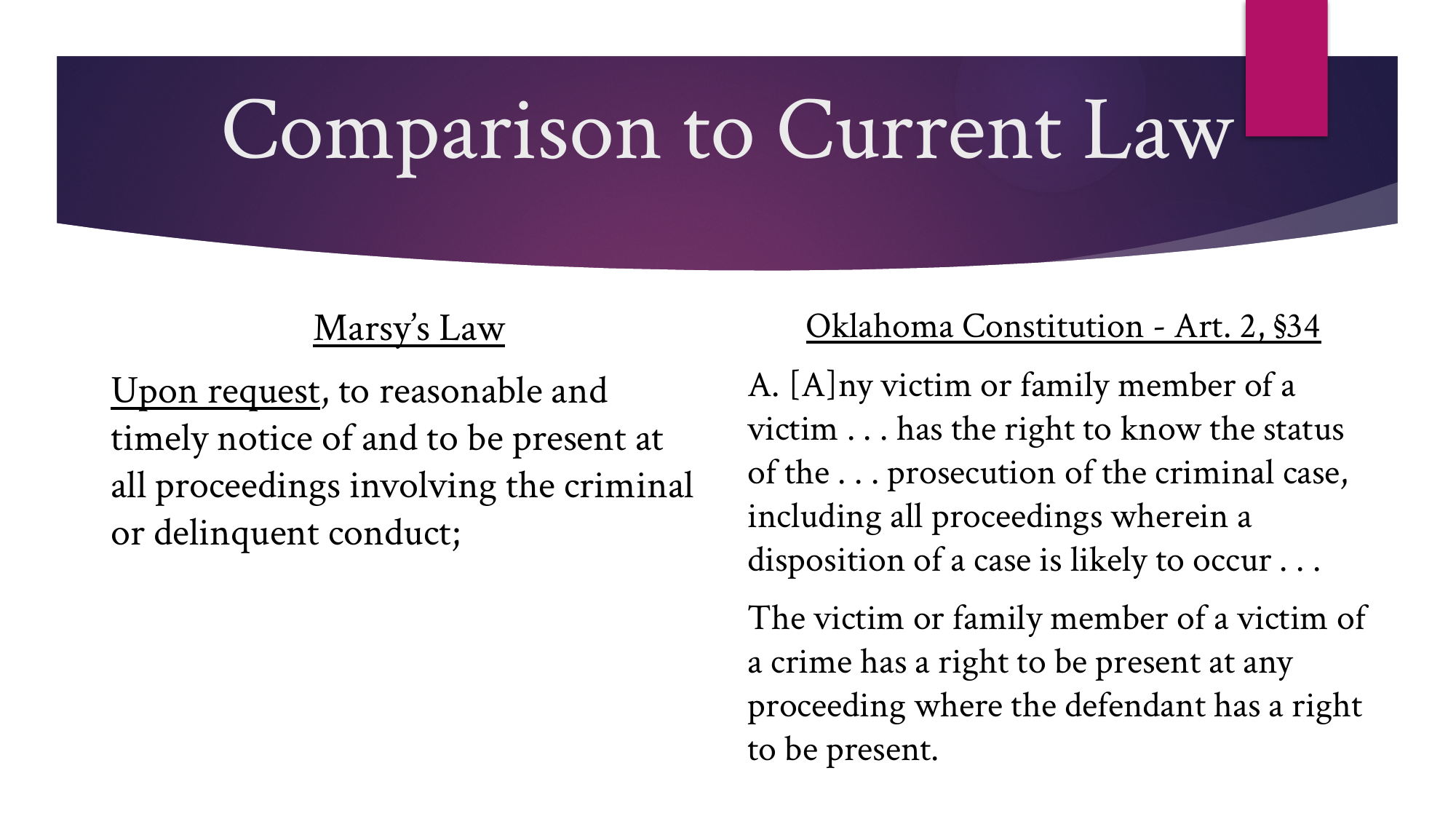

# Comparison to Current Law
Oklahoma Constitution - Art. 2, §34
A. [A]ny victim or family member of a victim . . . has the right to know the status of the . . . prosecution of the criminal case, including all proceedings wherein a disposition of a case is likely to occur . . .
The victim or family member of a victim of a crime has a right to be present at any proceeding where the defendant has a right to be present.
Marsy’s Law
Upon request, to reasonable and timely notice of and to be present at all proceedings involving the criminal or delinquent conduct;